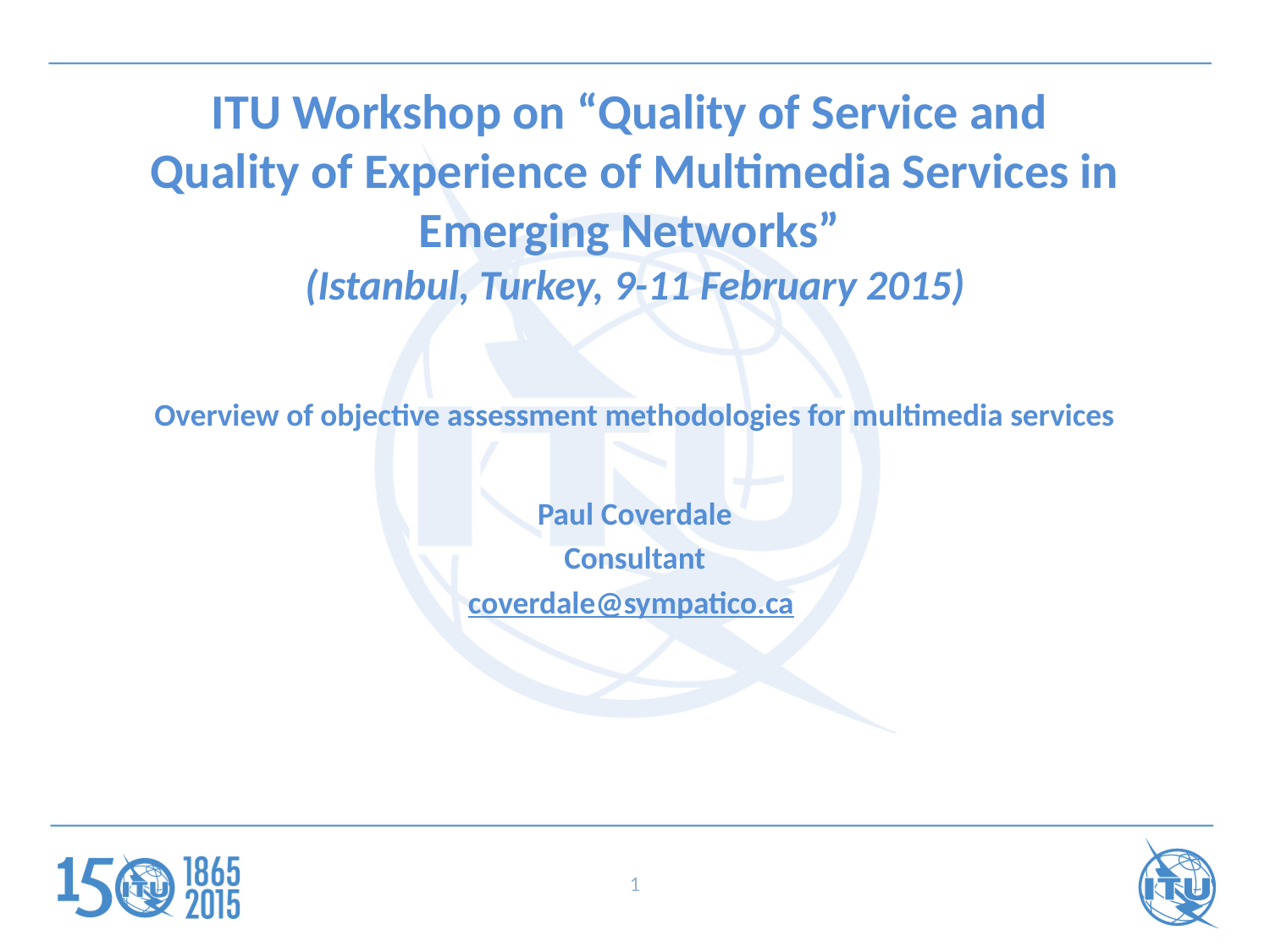

# ITU Workshop on “Quality of Service and Quality of Experience of Multimedia Services in Emerging Networks” (Istanbul, Turkey, 9-11 February 2015)
Overview of objective assessment methodologies for multimedia services

Paul Coverdale
Consultant
coverdale@sympatico.ca

1